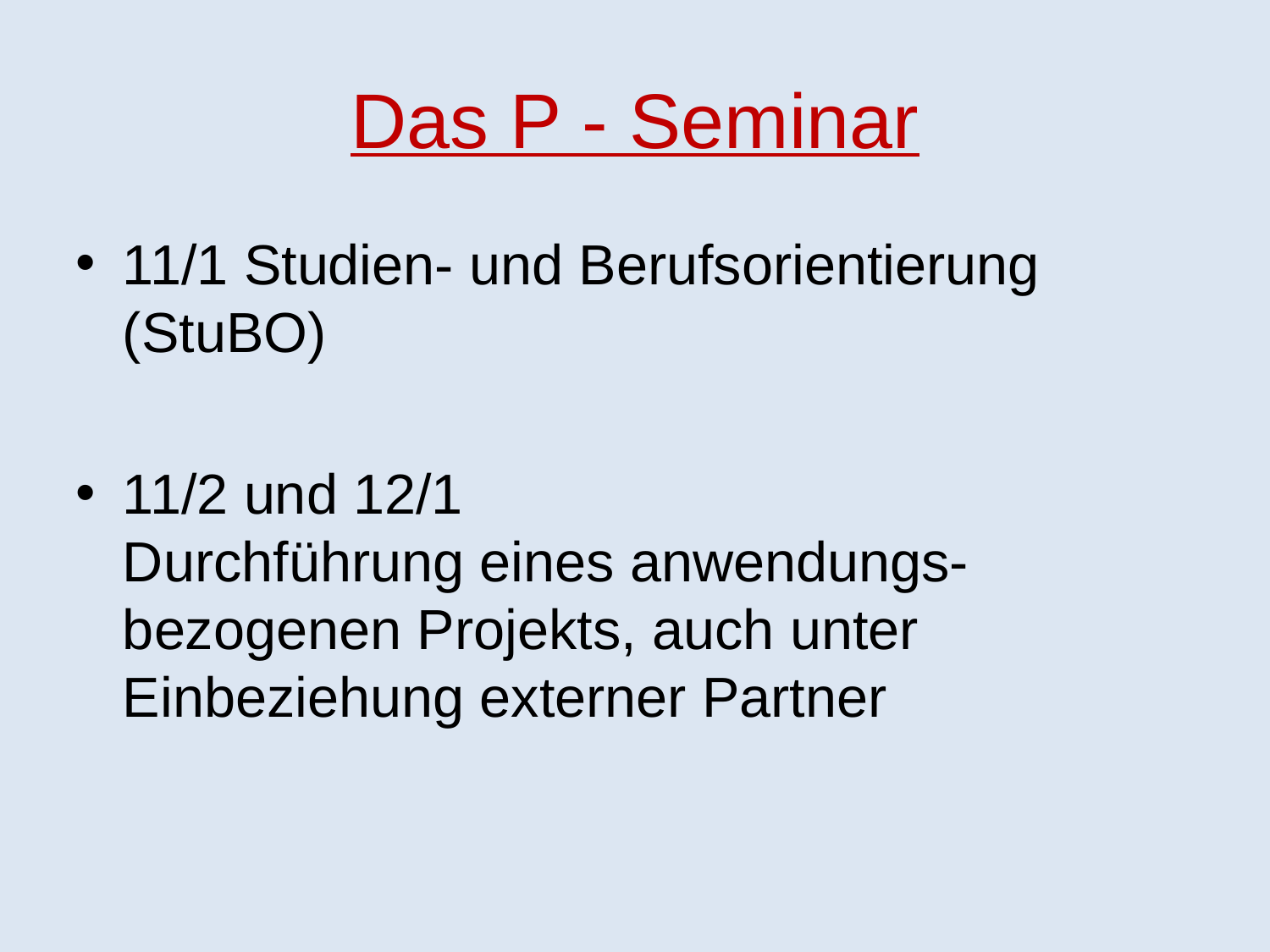

Das P - Seminar
11/1 Studien- und Berufsorientierung (StuBO)

11/2 und 12/1
Durchführung eines anwendungs-bezogenen Projekts, auch unter Einbeziehung externer Partner